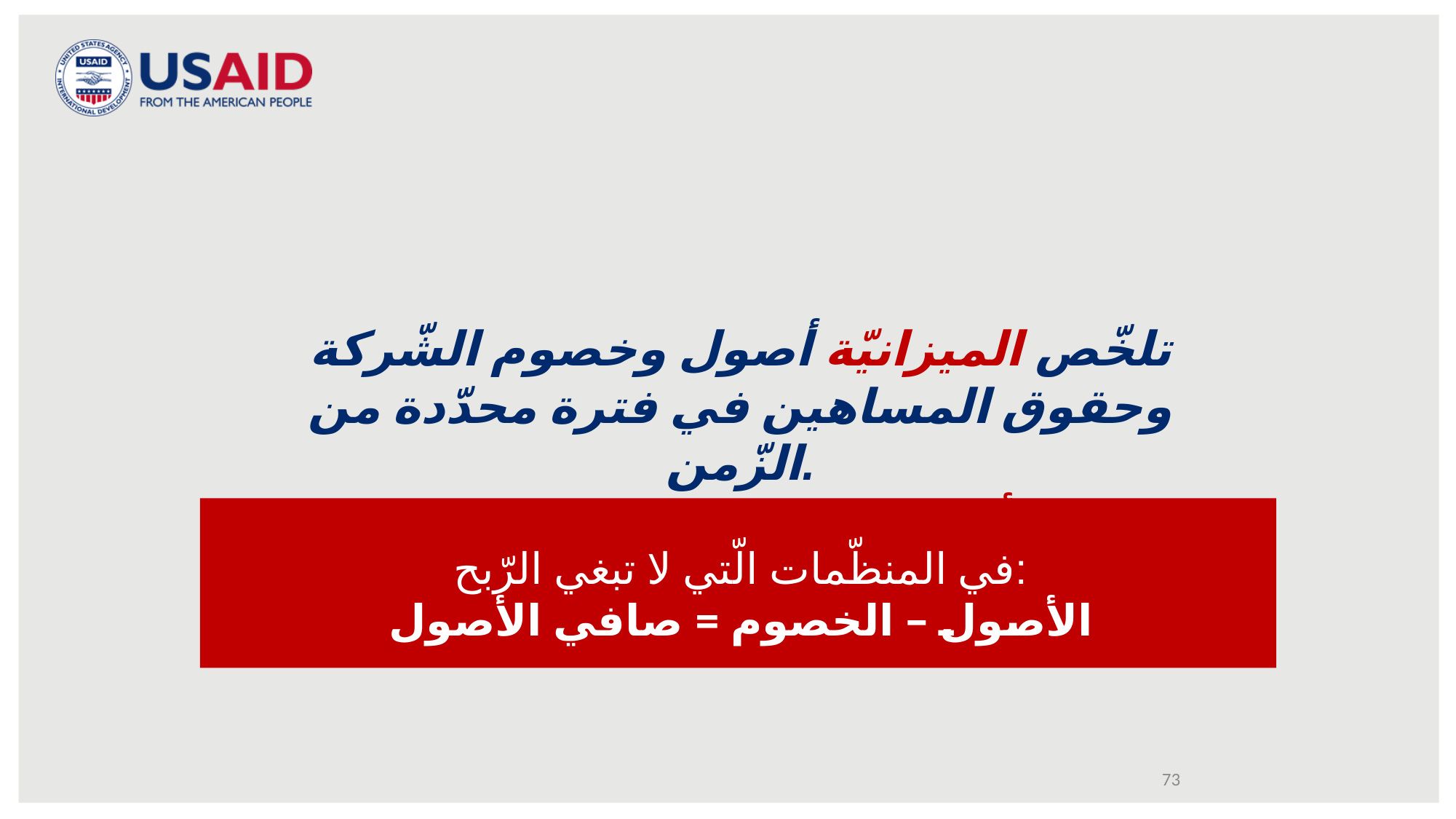

تلخّص الميزانيّة أصول وخصوم الشّركة وحقوق المساهين في فترة محدّدة من الزّمن.
الأصول = الخصوم + الحقوق

في المنظّمات الّتي لا تبغي الرّبح:
الأصول – الخصوم = صافي الأصول
73